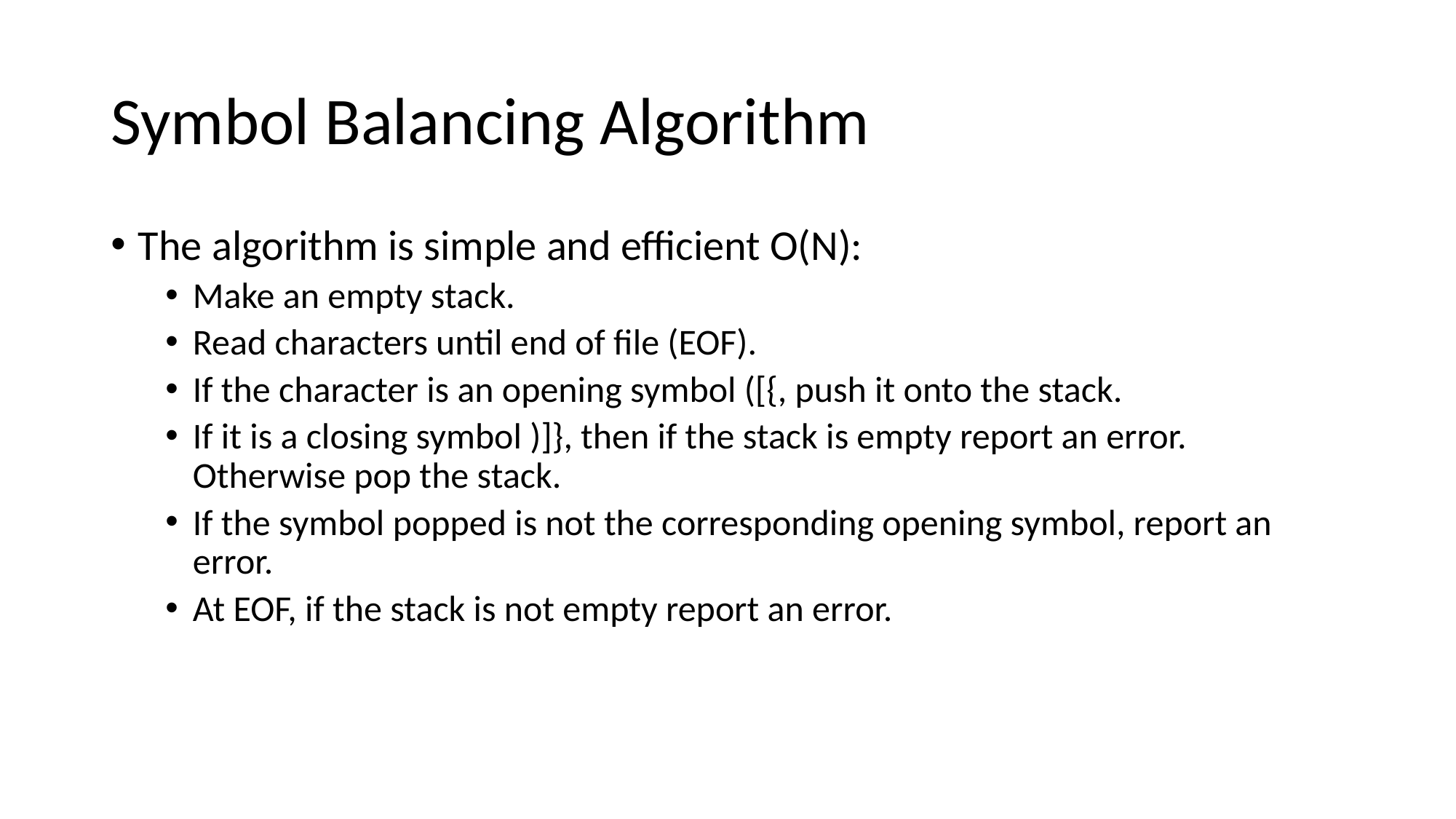

# Symbol Balancing Algorithm
The algorithm is simple and efficient O(N):
Make an empty stack.
Read characters until end of file (EOF).
If the character is an opening symbol ([{, push it onto the stack.
If it is a closing symbol )]}, then if the stack is empty report an error. Otherwise pop the stack.
If the symbol popped is not the corresponding opening symbol, report an error.
At EOF, if the stack is not empty report an error.